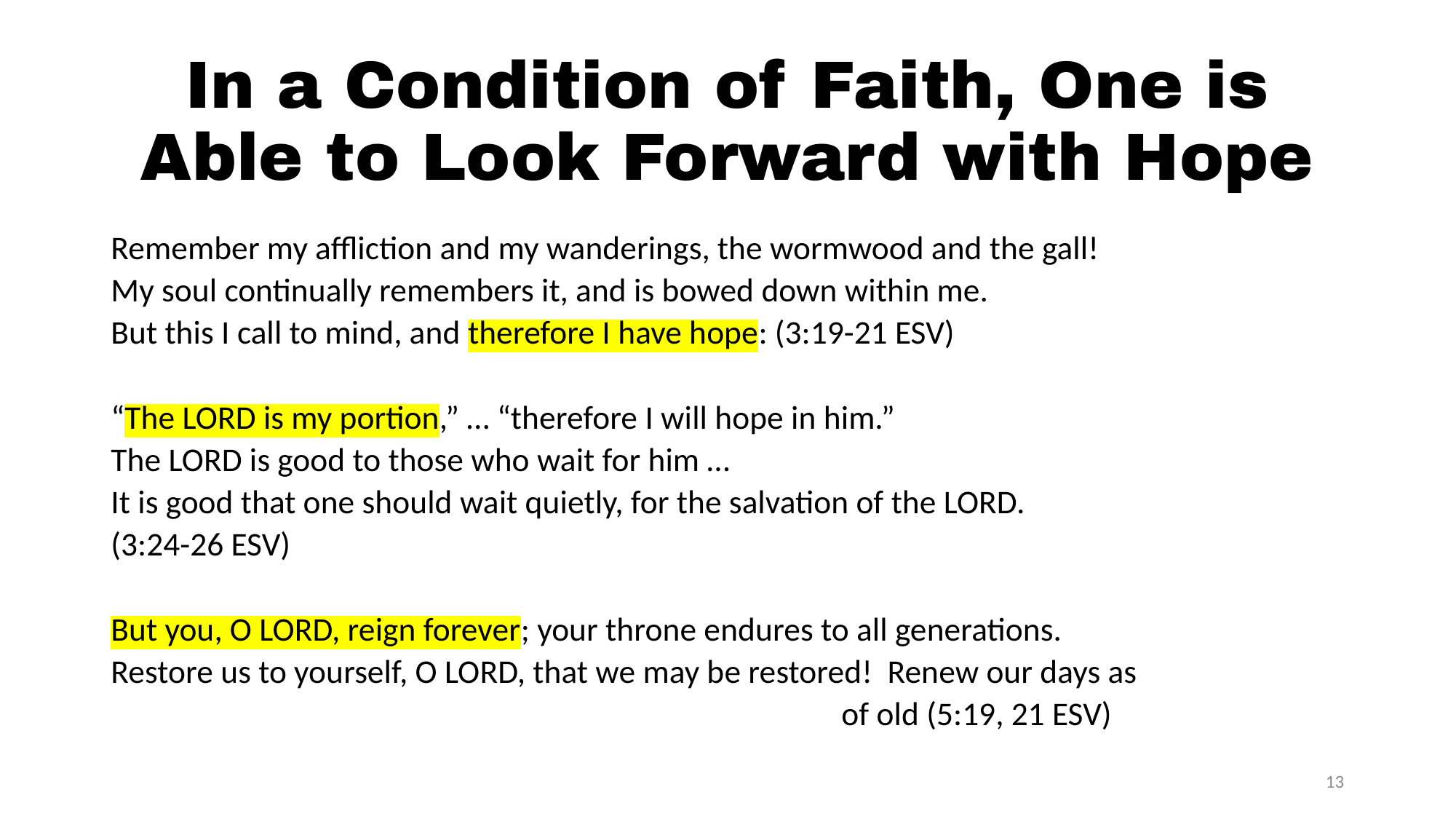

# In a Condition of Faith, One is Able to Look Forward with Hope
Remember my affliction and my wanderings, the wormwood and the gall!
My soul continually remembers it, and is bowed down within me.
But this I call to mind, and therefore I have hope: (3:19-21 ESV)

“The LORD is my portion,” … “therefore I will hope in him.”
The LORD is good to those who wait for him …
It is good that one should wait quietly, for the salvation of the LORD.
(3:24-26 ESV)

But you, O LORD, reign forever; your throne endures to all generations.
Restore us to yourself, O LORD, that we may be restored!  Renew our days as
                                                                                                  of old (5:19, 21 ESV)

13